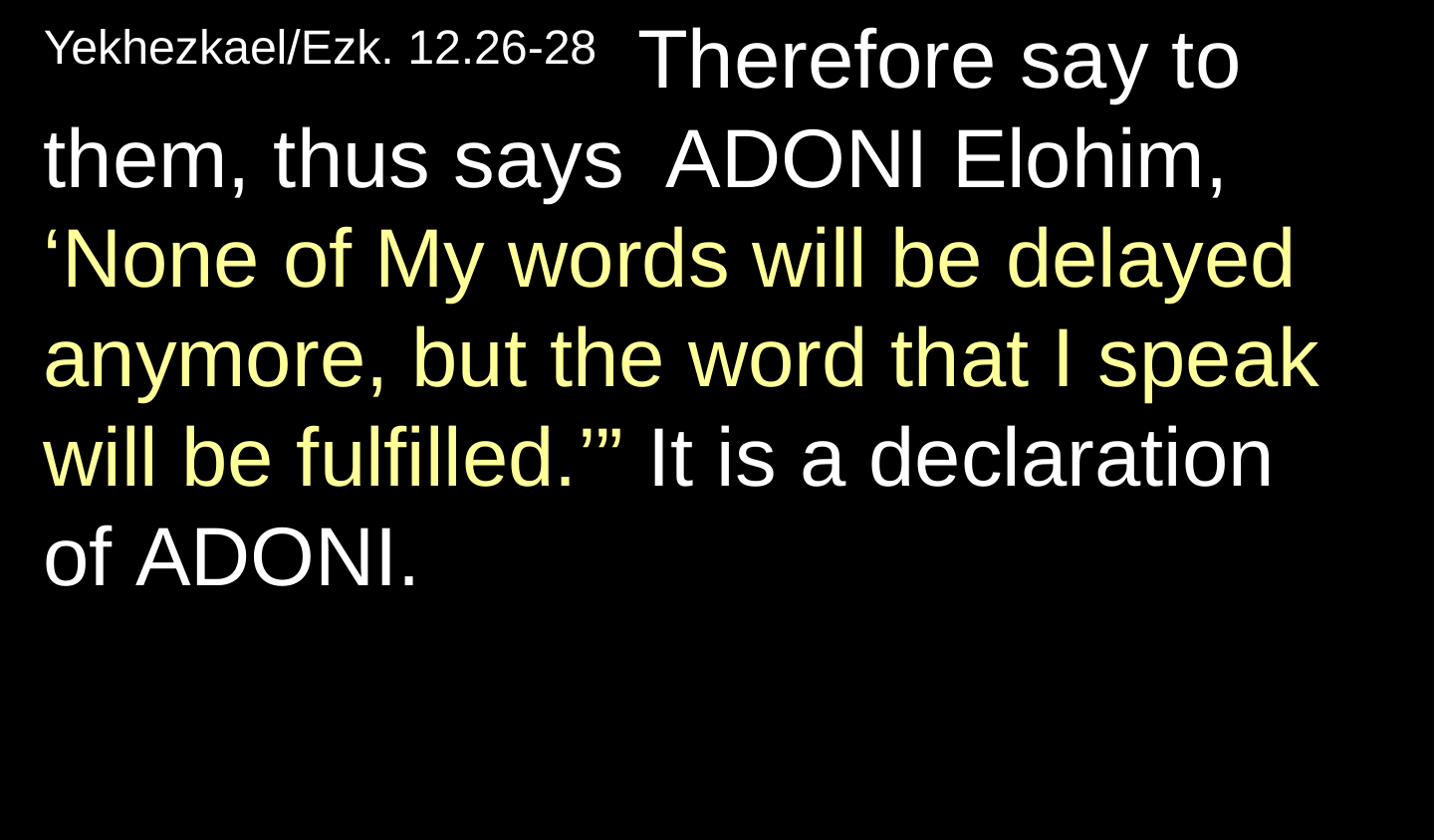

Yekhezkael/Ezk. 12.26-28   Therefore say to them, thus says  Adoni Elohim, ‘None of My words will be delayed anymore, but the word that I speak will be fulfilled.’” It is a declaration of Adoni.